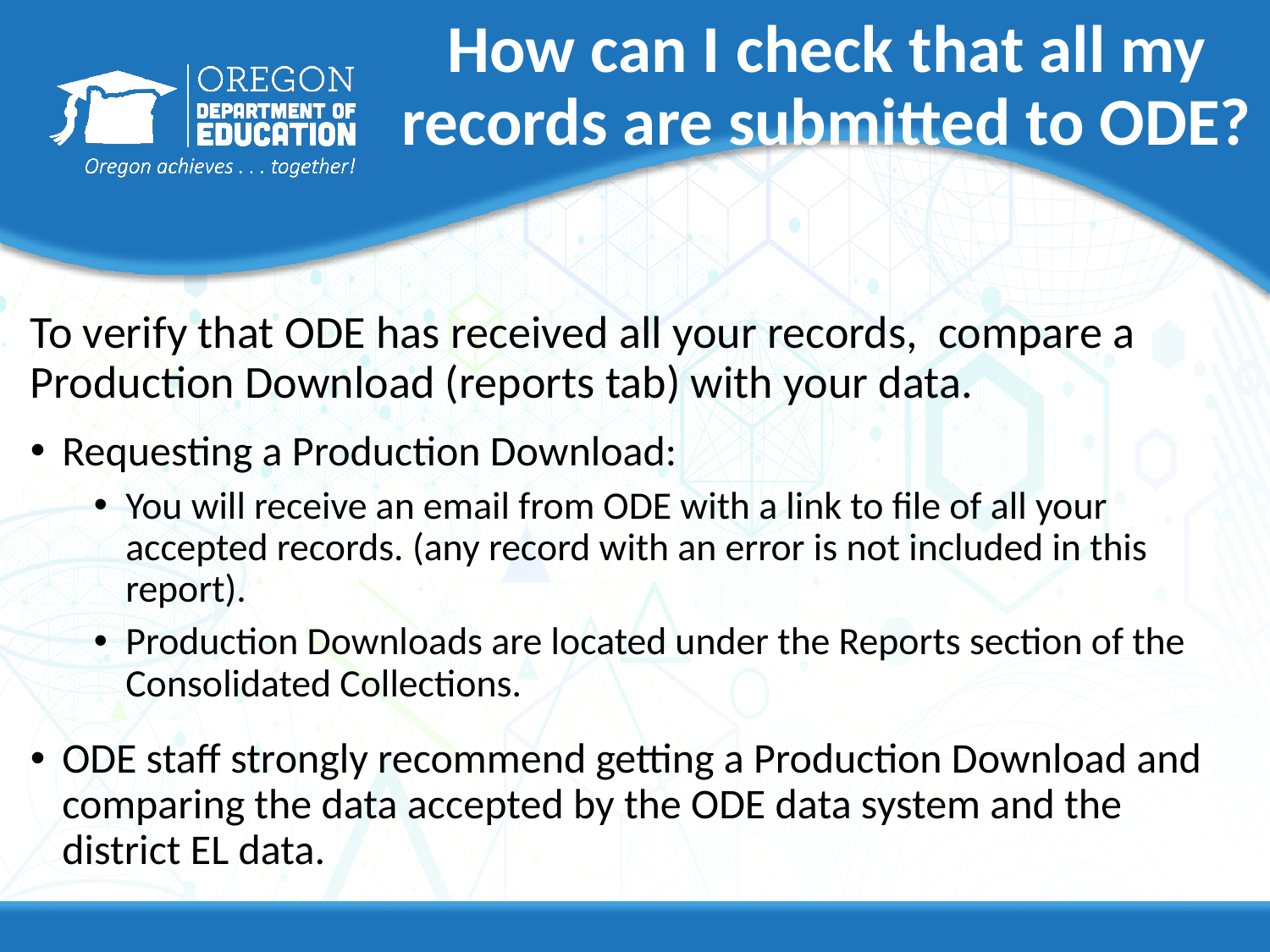

# How can I check that all my records are submitted to ODE?
To verify that ODE has received all your records,  compare a Production Download (reports tab) with your data.
Requesting a Production Download:
You will receive an email from ODE with a link to file of all your accepted records. (any record with an error is not included in this report).
Production Downloads are located under the Reports section of the Consolidated Collections.
ODE staff strongly recommend getting a Production Download and comparing the data accepted by the ODE data system and the district EL data.